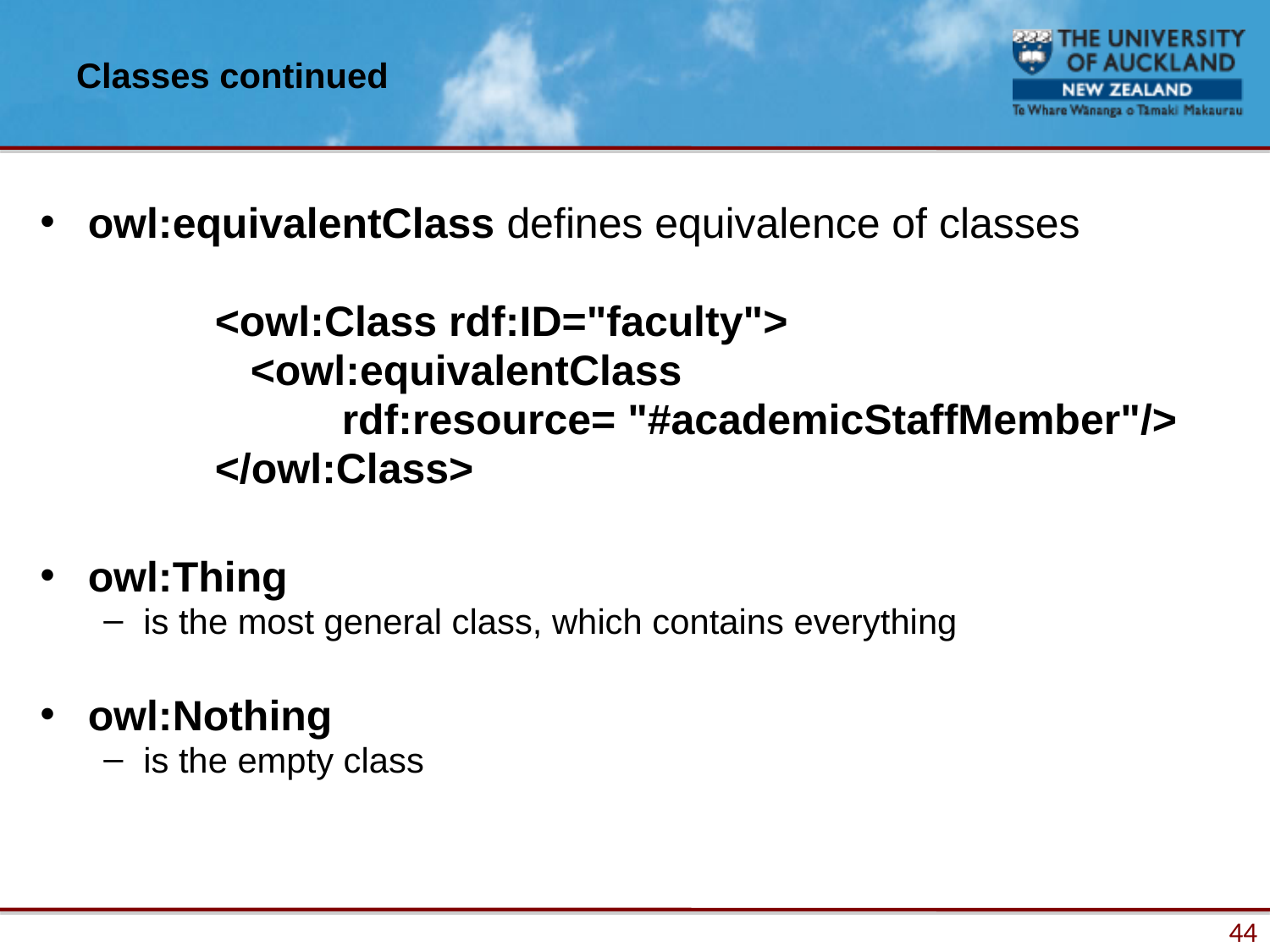

# Classes continued
owl:equivalentClass defines equivalence of classes

		<owl:Class rdf:ID="faculty">
		   <owl:equivalentClass
			rdf:resource= "#academicStaffMember"/>
		</owl:Class>

owl:Thing
is the most general class, which contains everything

owl:Nothing
is the empty class